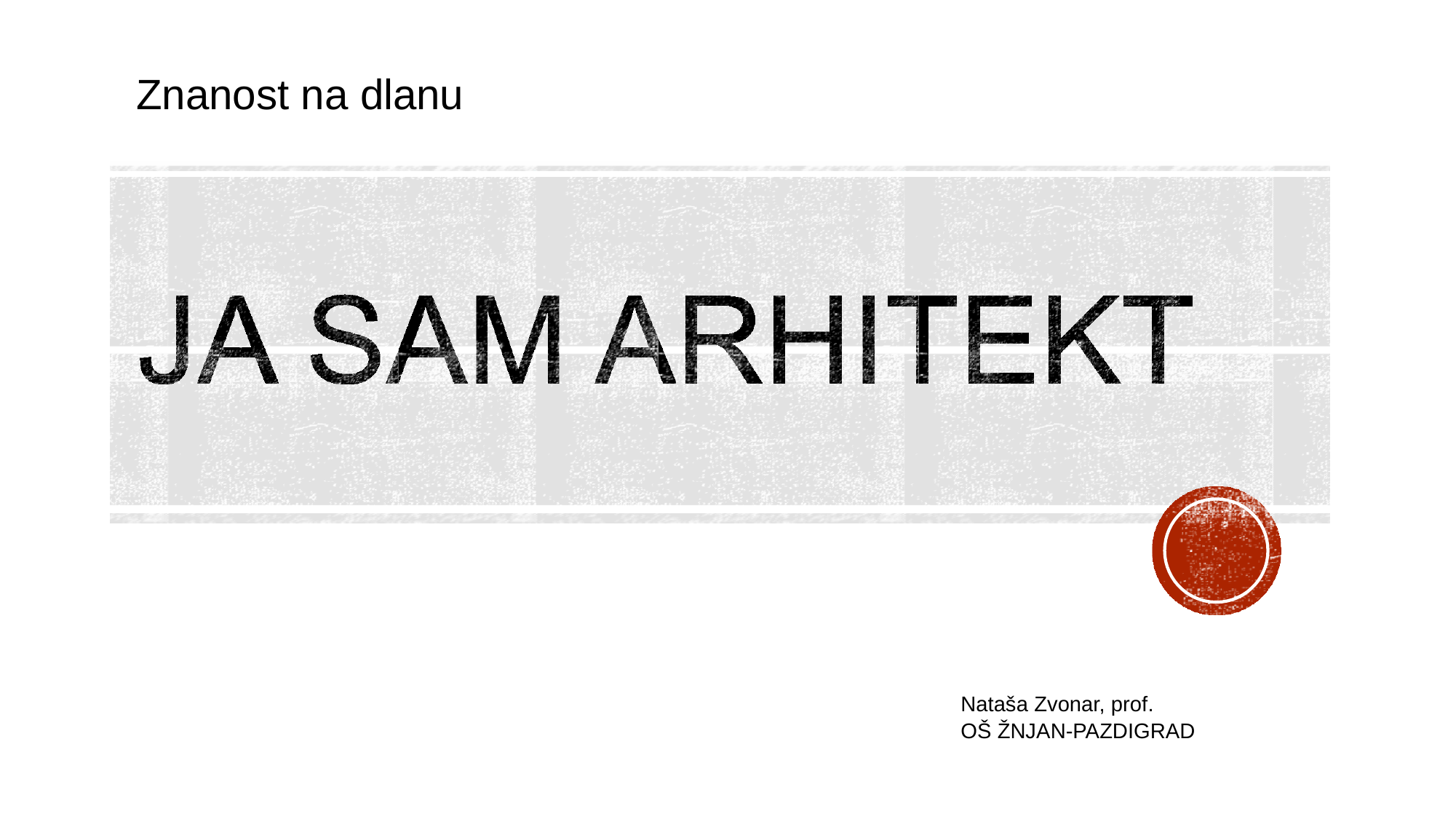

# Znanost na dlanu

Nataša Zvonar, prof.
OŠ ŽNJAN-PAZDIGRAD